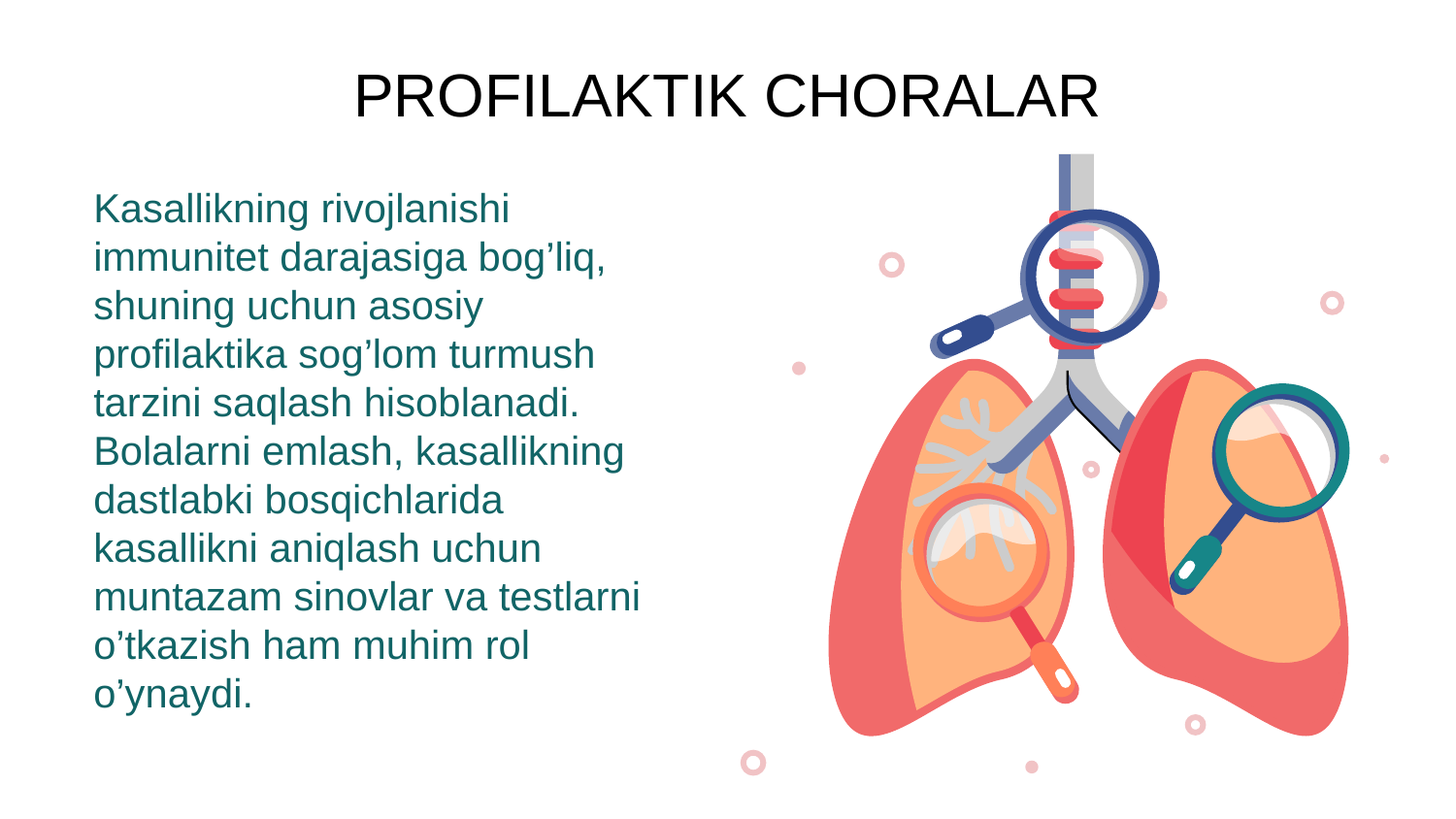

# PROFILAKTIK CHORALAR

Kasallikning rivojlanishi immunitet darajasiga bog’liq, shuning uchun asosiy profilaktika sog’lom turmush tarzini saqlash hisoblanadi.
Bolalarni emlash, kasallikning dastlabki bosqichlarida kasallikni aniqlash uchun muntazam sinovlar va testlarni o’tkazish ham muhim rol o’ynaydi.